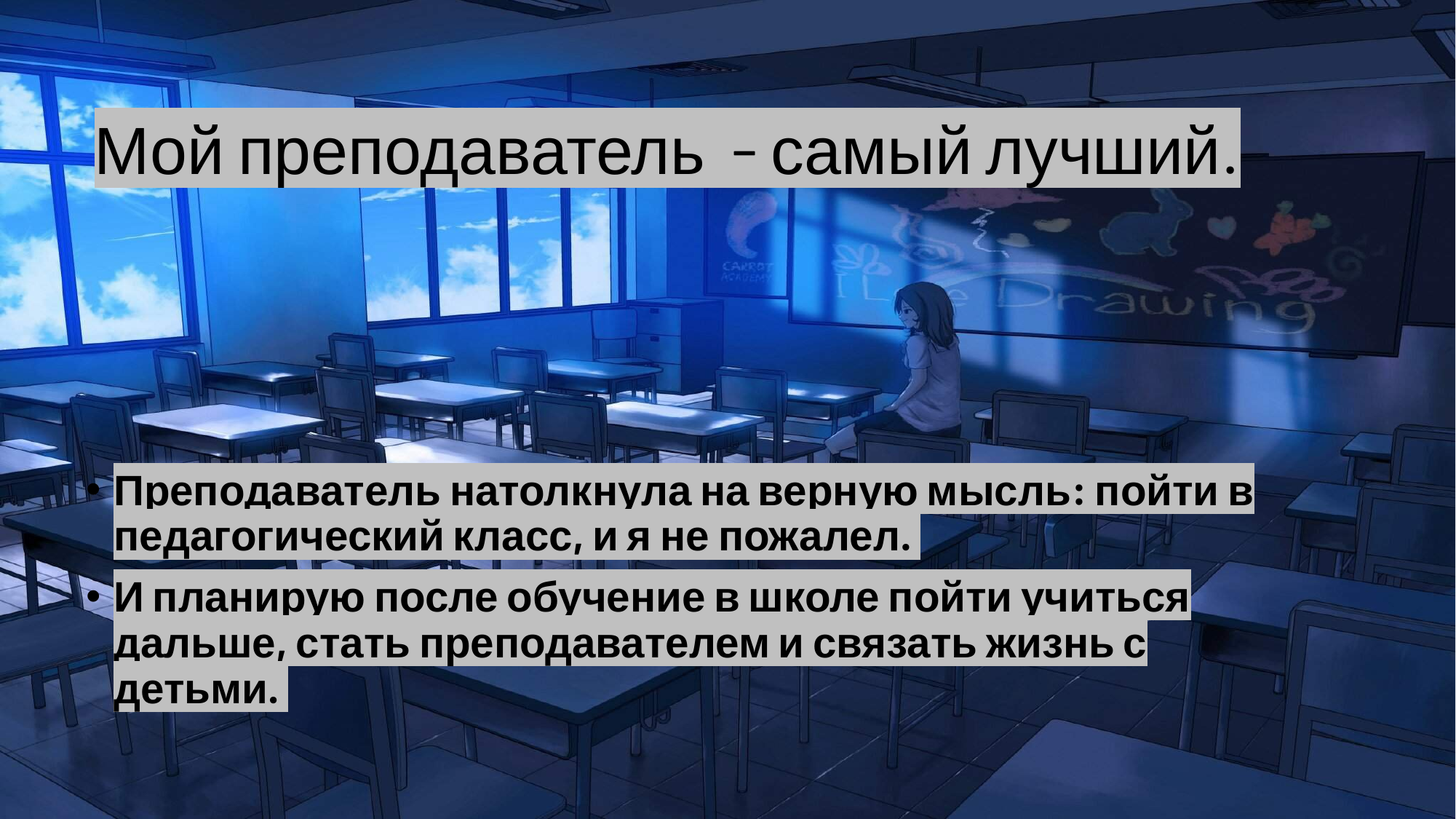

# Мой преподаватель  - самый лучший.
Преподаватель натолкнула на верную мысль: пойти в педагогический класс, и я не пожалел.
И планирую после обучение в школе пойти учиться дальше, стать преподавателем и связать жизнь с детьми.